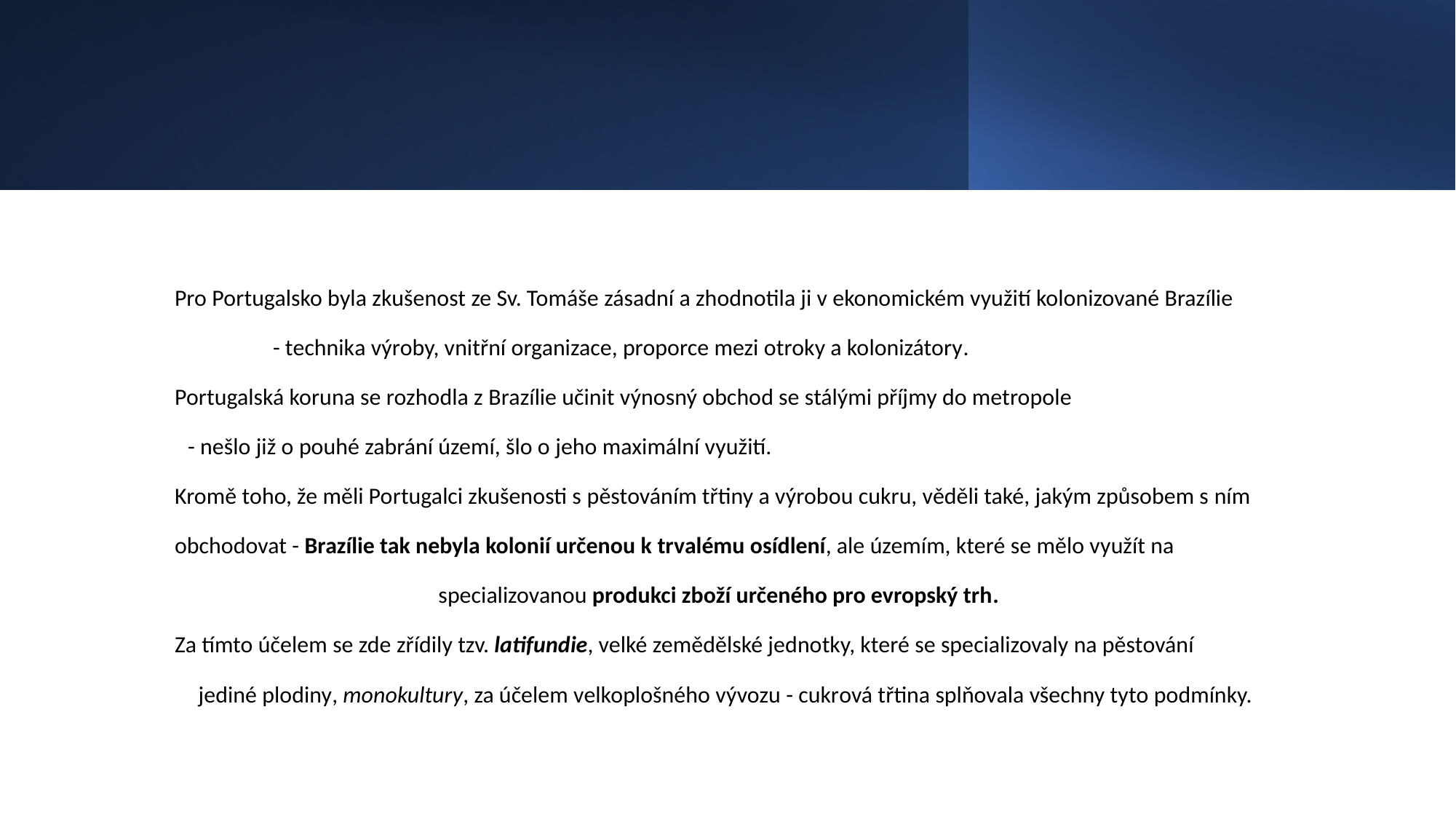

#
Pro Portugalsko byla zkušenost ze Sv. Tomáše zásadní a zhodnotila ji v ekonomickém využití kolonizované Brazílie
	- technika výroby, vnitřní organizace, proporce mezi otroky a kolonizátory.
Portugalská koruna se rozhodla z Brazílie učinit výnosný obchod se stálými příjmy do metropole
	- nešlo již o pouhé zabrání území, šlo o jeho maximální využití.
Kromě toho, že měli Portugalci zkušenosti s pěstováním třtiny a výrobou cukru, věděli také, jakým způsobem s ním
obchodovat - Brazílie tak nebyla kolonií určenou k trvalému osídlení, ale územím, které se mělo využít na
                                                  specializovanou produkci zboží určeného pro evropský trh.
Za tímto účelem se zde zřídily tzv. latifundie, velké zemědělské jednotky, které se specializovaly na pěstování
  jediné plodiny, monokultury, za účelem velkoplošného vývozu - cukrová třtina splňovala všechny tyto podmínky.